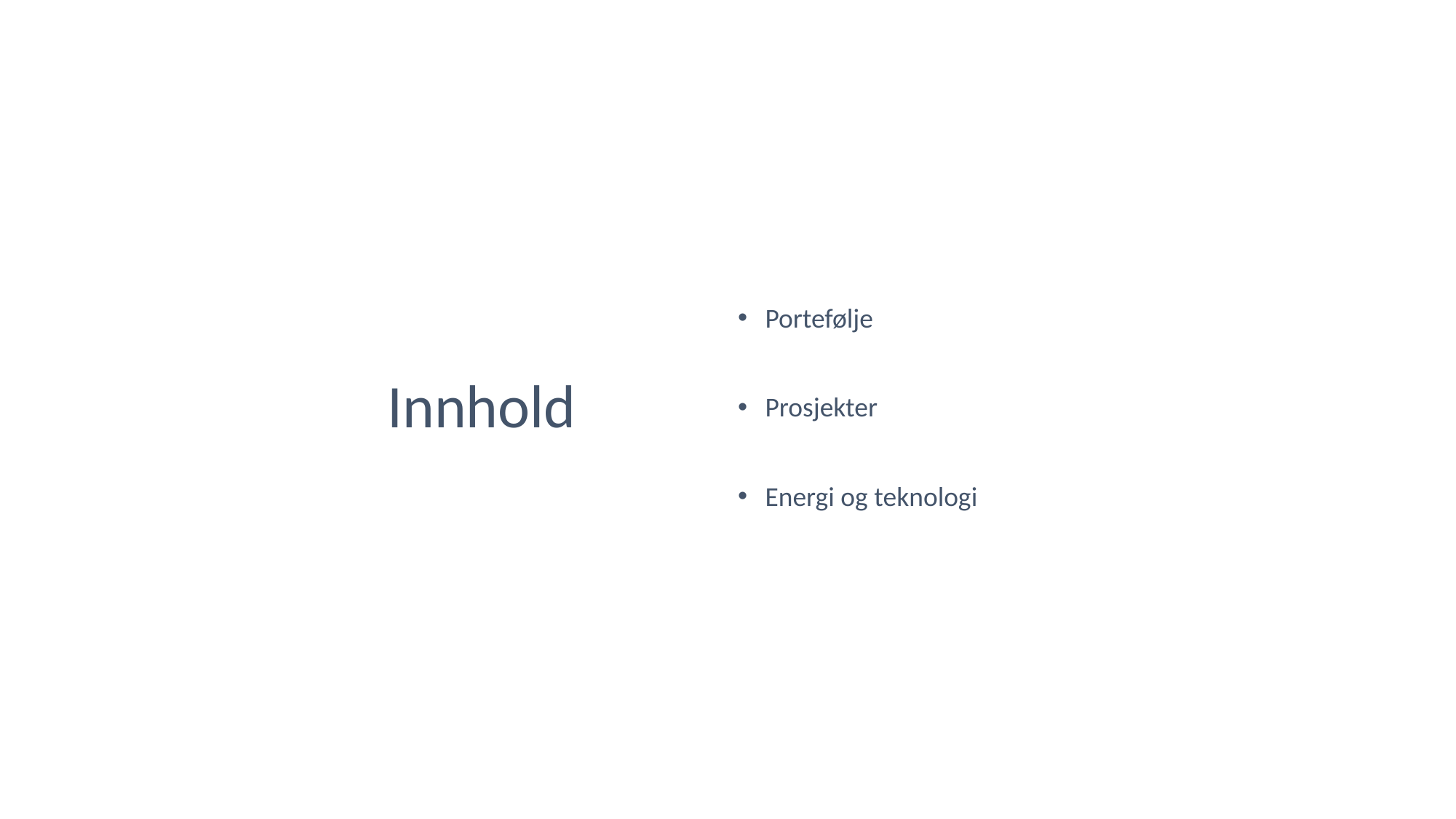

Portefølje

Prosjekter

Energi og teknologi
# Innhold